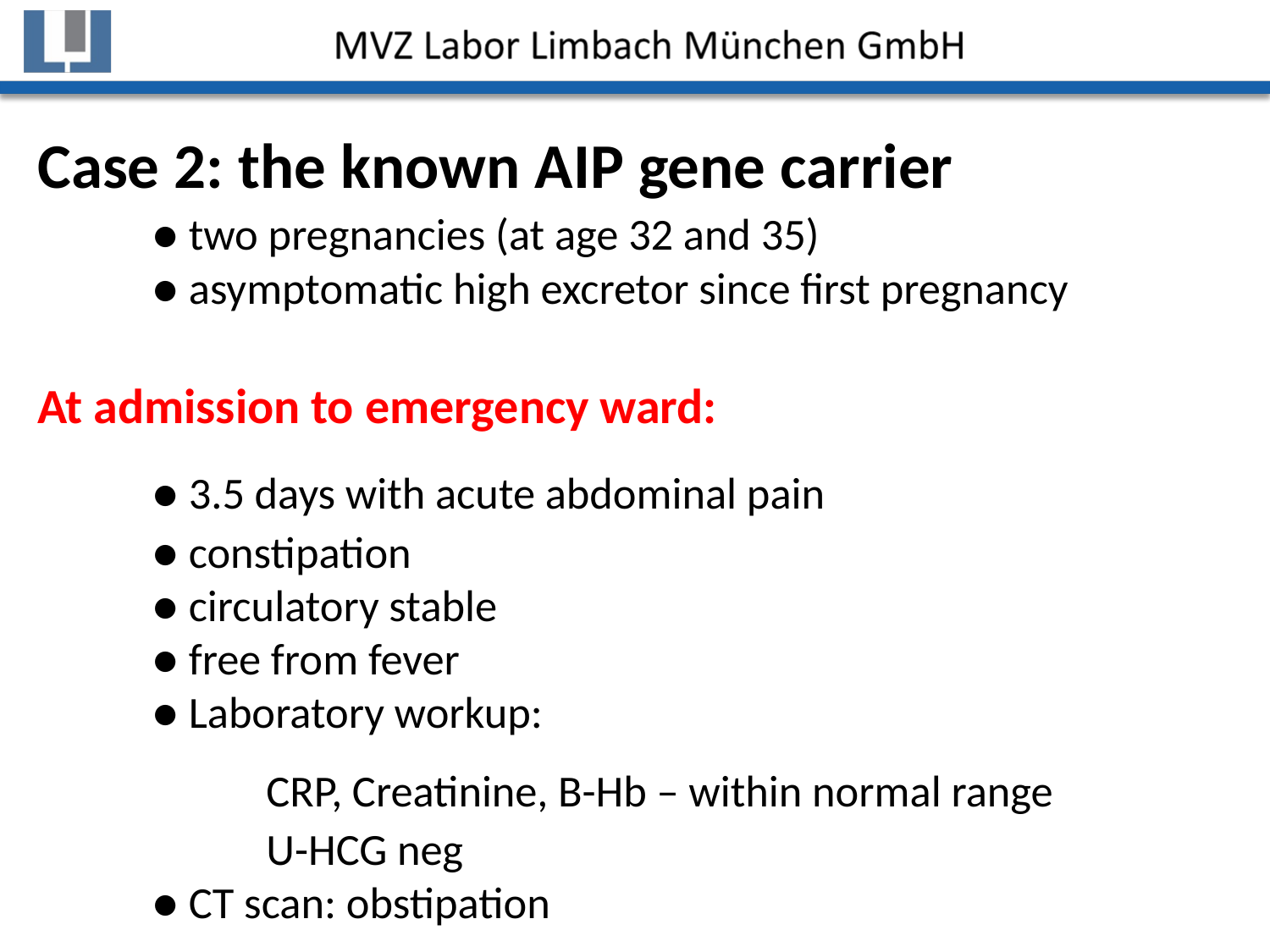

# Case 2: the known AIP gene carrier ● two pregnancies (at age 32 and 35) ● asymptomatic high excretor since first pregnancy At admission to emergency ward: ● 3.5 days with acute abdominal pain ● constipation ● circulatory stable ● free from fever ● Laboratory workup: CRP, Creatinine, B-Hb – within normal range U-HCG neg ● CT scan: obstipation